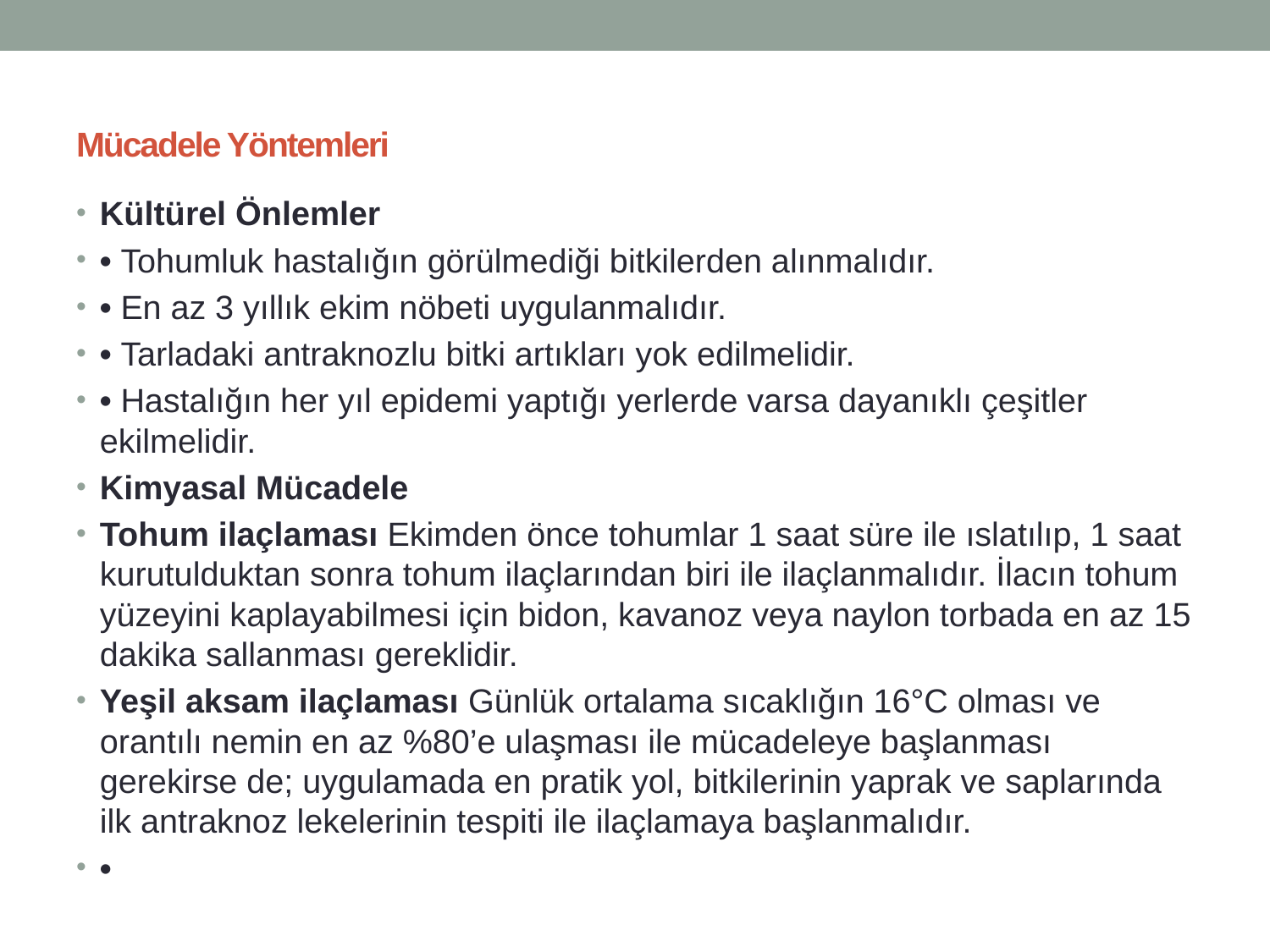

# Mücadele Yöntemleri
Kültürel Önlemler
• Tohumluk hastalığın görülmediği bitkilerden alınmalıdır.
• En az 3 yıllık ekim nöbeti uygulanmalıdır.
• Tarladaki antraknozlu bitki artıkları yok edilmelidir.
• Hastalığın her yıl epidemi yaptığı yerlerde varsa dayanıklı çeşitler ekilmelidir.
Kimyasal Mücadele
Tohum ilaçlaması Ekimden önce tohumlar 1 saat süre ile ıslatılıp, 1 saat kurutulduktan sonra tohum ilaçlarından biri ile ilaçlanmalıdır. İlacın tohum yüzeyini kaplayabilmesi için bidon, kavanoz veya naylon torbada en az 15 dakika sallanması gereklidir.
Yeşil aksam ilaçlaması Günlük ortalama sıcaklığın 16°C olması ve orantılı nemin en az %80’e ulaşması ile mücadeleye başlanması gerekirse de; uygulamada en pratik yol, bitkilerinin yaprak ve saplarında ilk antraknoz lekelerinin tespiti ile ilaçlamaya başlanmalıdır.
•